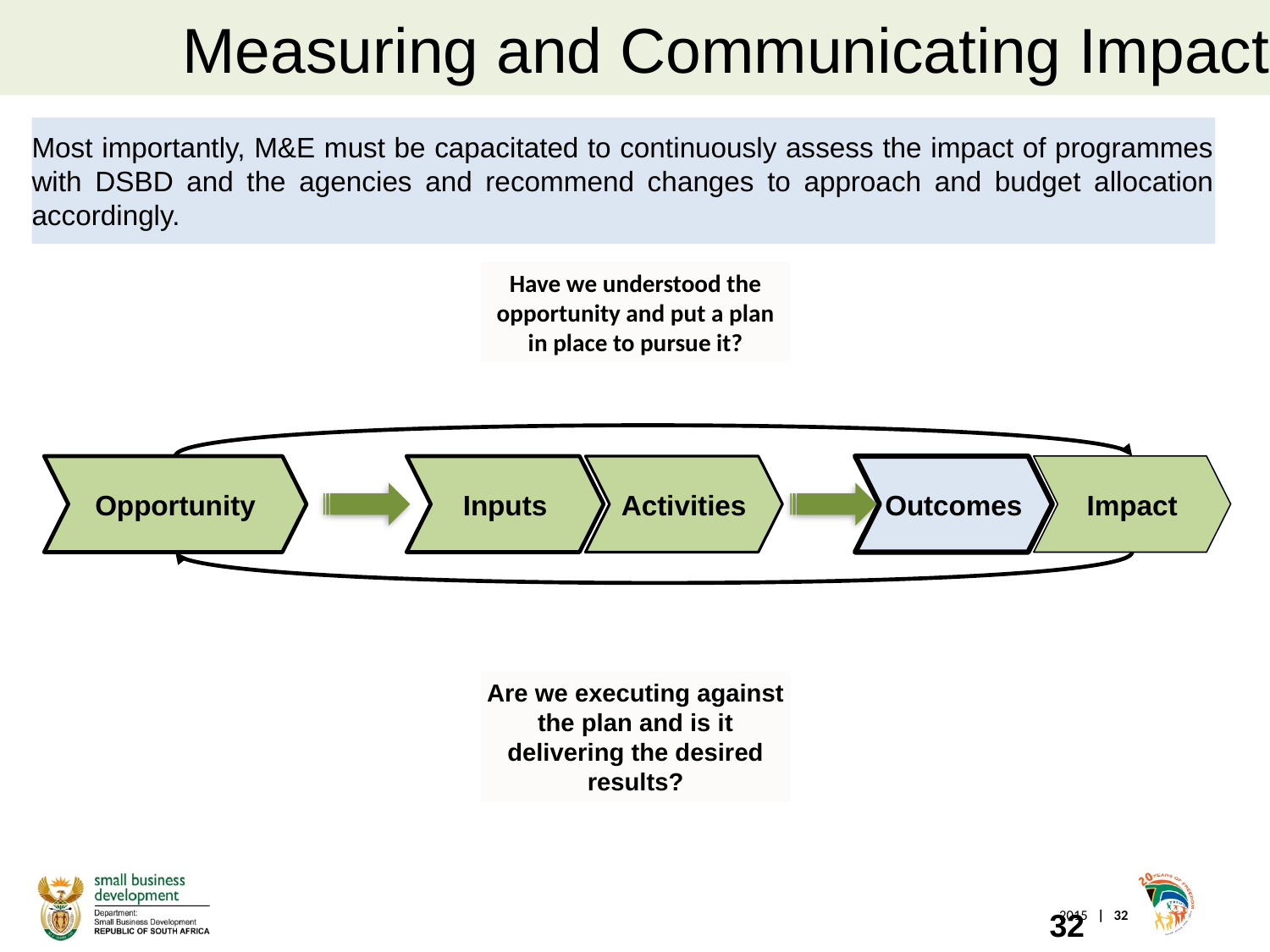

Measuring and Communicating Impact
# Most importantly, M&E must be capacitated to continuously assess the impact of programmes with DSBD and the agencies and recommend changes to approach and budget allocation accordingly.
Have we understood the opportunity and put a plan in place to pursue it?
Opportunity
Inputs
Activities
Outcomes
Impact

Are we executing against the plan and is it delivering the desired results?
32